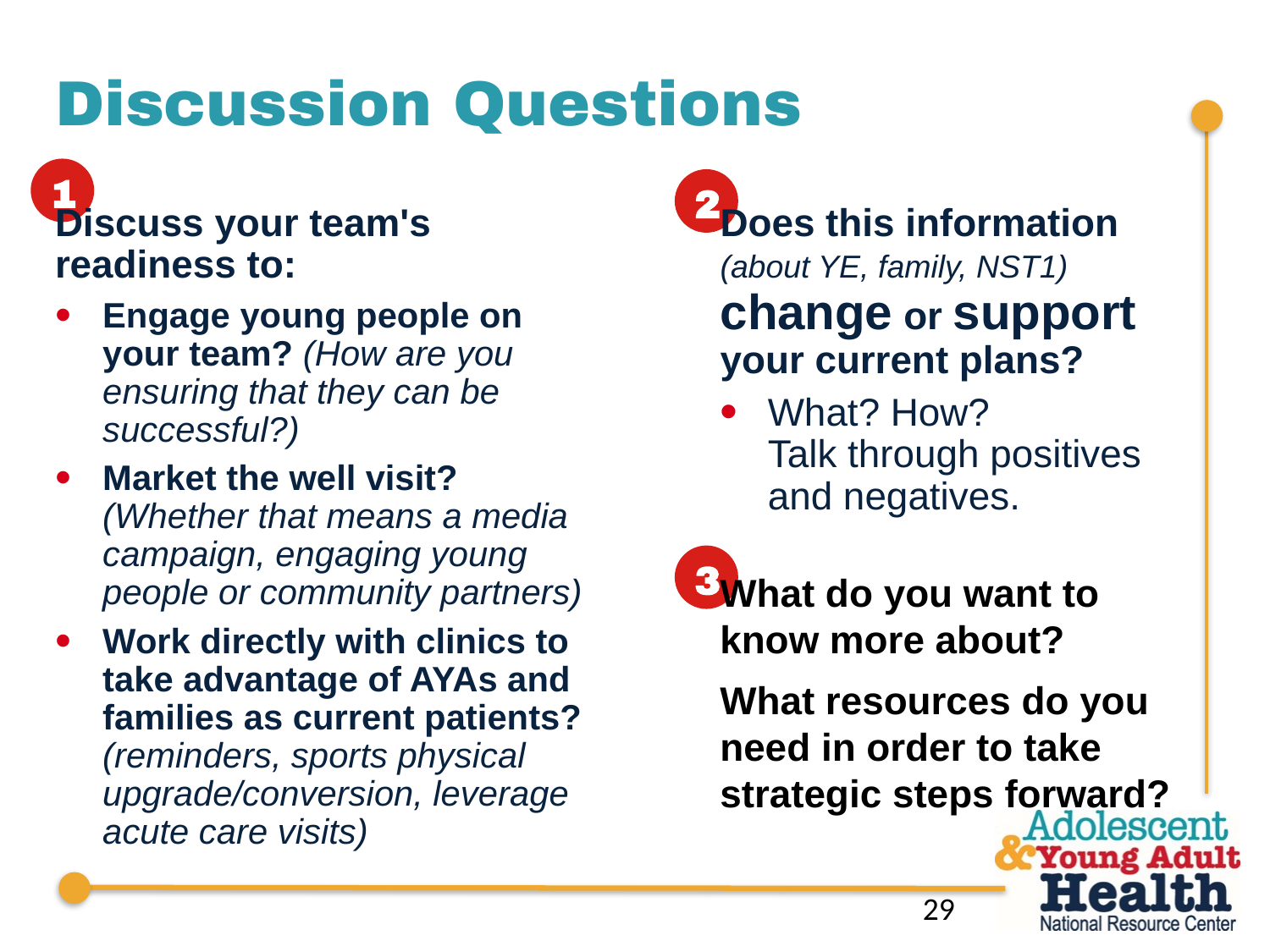

# Discussion Questions

1

2
Discuss your team's readiness to:
Engage young people on your team? (How are you ensuring that they can be successful?)
Market the well visit? (Whether that means a media campaign, engaging young people or community partners)
Work directly with clinics to take advantage of AYAs and families as current patients? (reminders, sports physical upgrade/conversion, leverage acute care visits)
Does this information
(about YE, family, NST1) 
change or support 
your current plans?
What? How?
Talk through positives and negatives.

3
What do you want to know more about?
What resources do you need in order to take strategic steps forward?

29